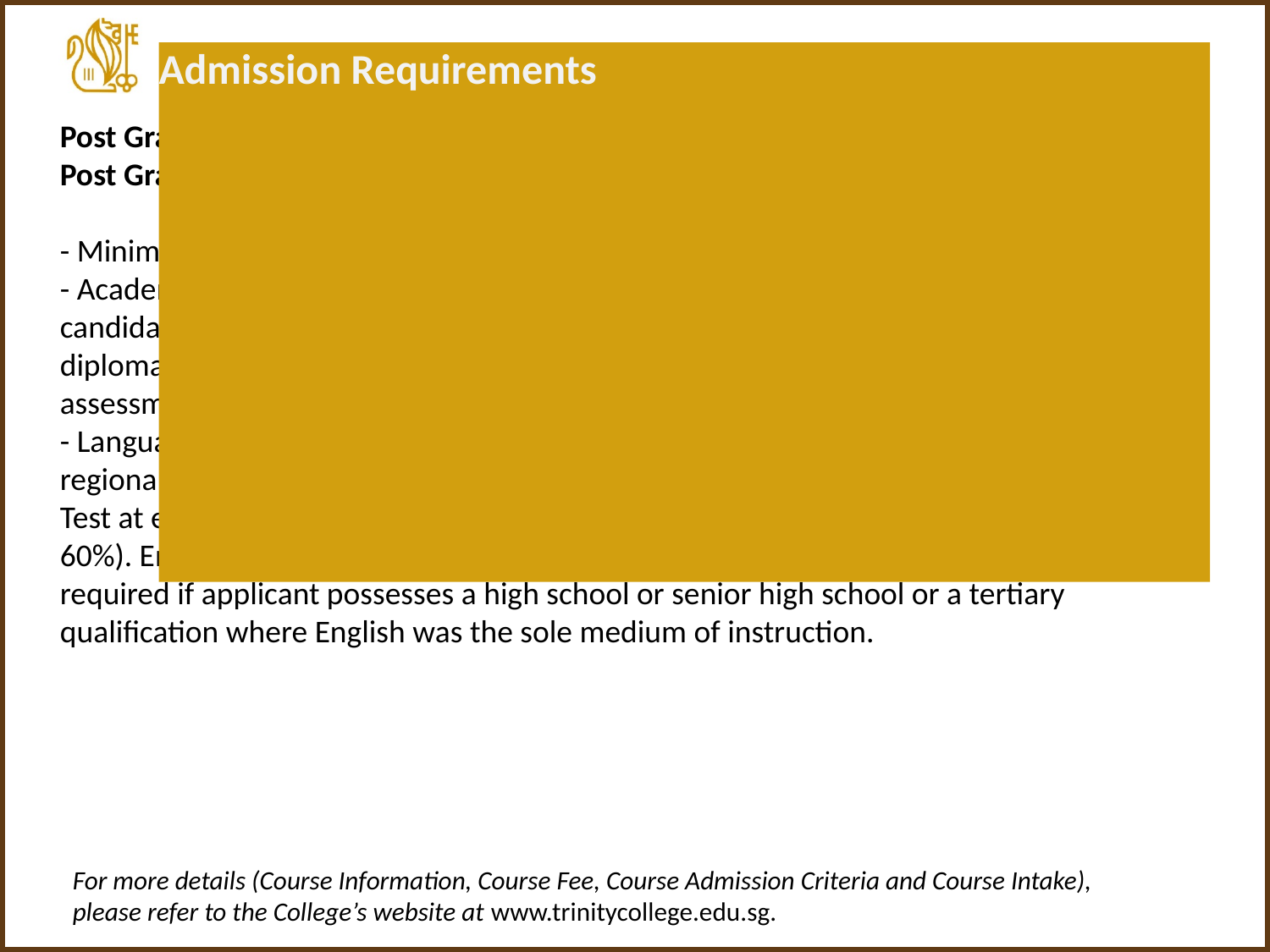

Admission Requirements
# Post Graduate Diploma in Sales and Marketing Management Post Graduate Diploma in International Business - Minimum Age: 18 years of age - Academic Level: Bachelor’s Degree qualification in any field of studies; Matured candidates of 30 years and above of age, with 8 years of work experience and possess a diploma qualification may be accepted. All applicants are subjected to the School’s assessment of eligibility for entry into the programme. - Language Proficiency: Minimum Grade 5 in English Language for GCE ‘O’ Level or regional equivalent, or at least IELTS 5.5 or CAE Level 5 or pass the English Proficiency Test at equivalent level conducted by Trinity International College (with a score of at least 60%). English proficiency is considered to have been met and an IELTS score is not required if applicant possesses a high school or senior high school or a tertiary qualification where English was the sole medium of instruction.
For more details (Course Information, Course Fee, Course Admission Criteria and Course Intake),
please refer to the College’s website at www.trinitycollege.edu.sg.